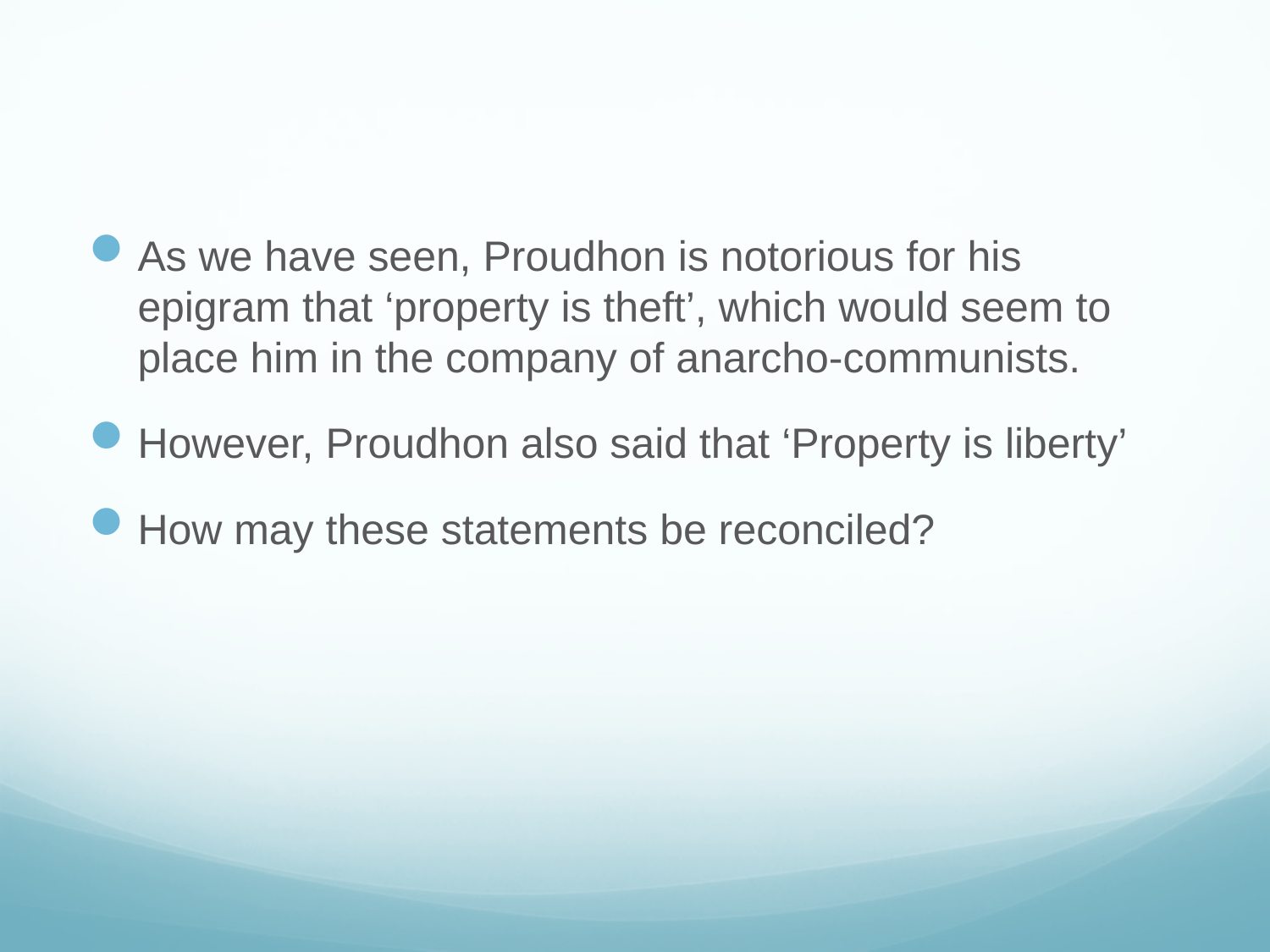

#
As we have seen, Proudhon is notorious for his epigram that ‘property is theft’, which would seem to place him in the company of anarcho-communists.
However, Proudhon also said that ‘Property is liberty’
How may these statements be reconciled?